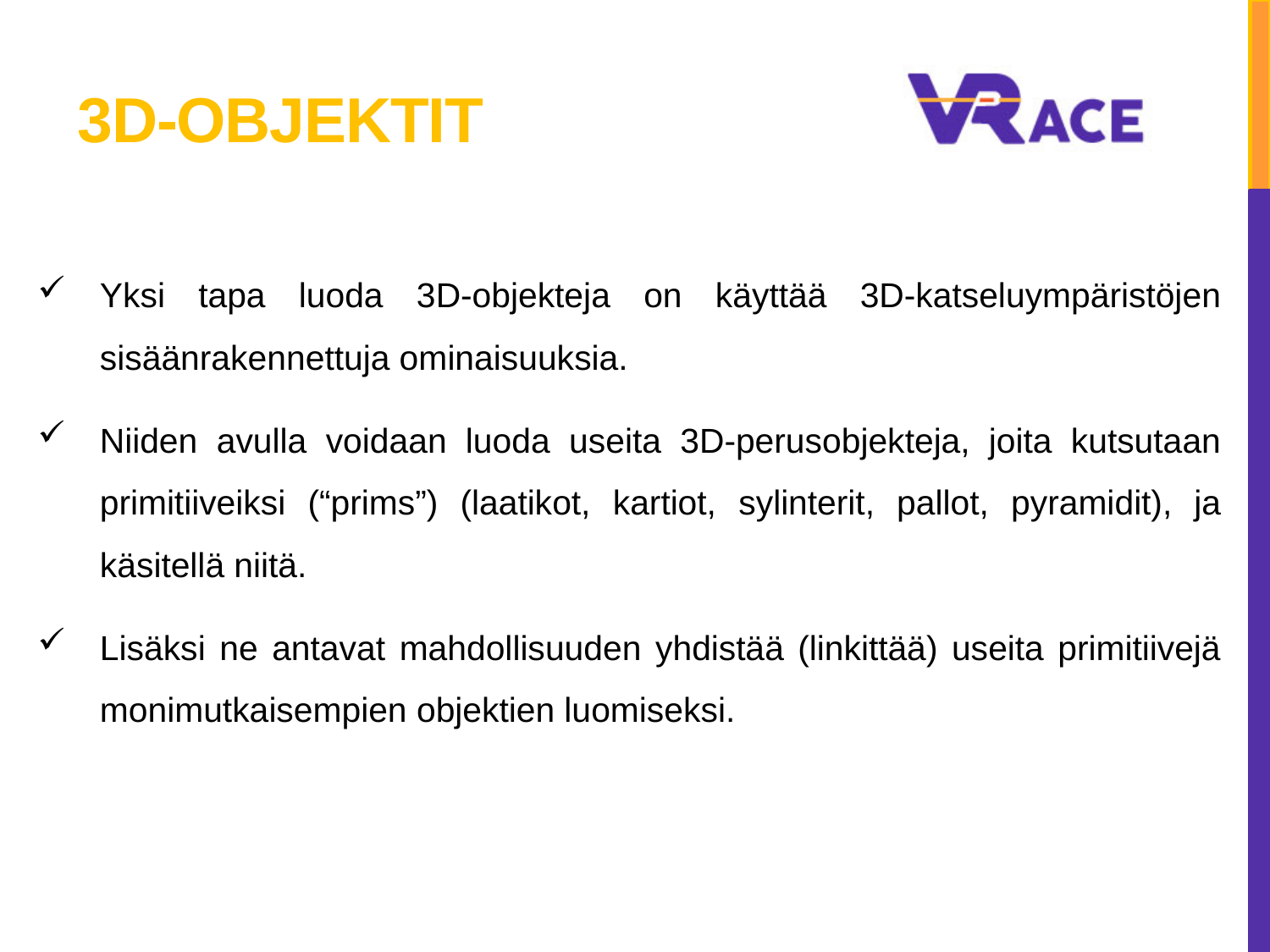

# 3D-OBJEKTIT
Yksi tapa luoda 3D-objekteja on käyttää 3D-katseluympäristöjen sisäänrakennettuja ominaisuuksia.
Niiden avulla voidaan luoda useita 3D-perusobjekteja, joita kutsutaan primitiiveiksi (“prims”) (laatikot, kartiot, sylinterit, pallot, pyramidit), ja käsitellä niitä.
Lisäksi ne antavat mahdollisuuden yhdistää (linkittää) useita primitiivejä monimutkaisempien objektien luomiseksi.